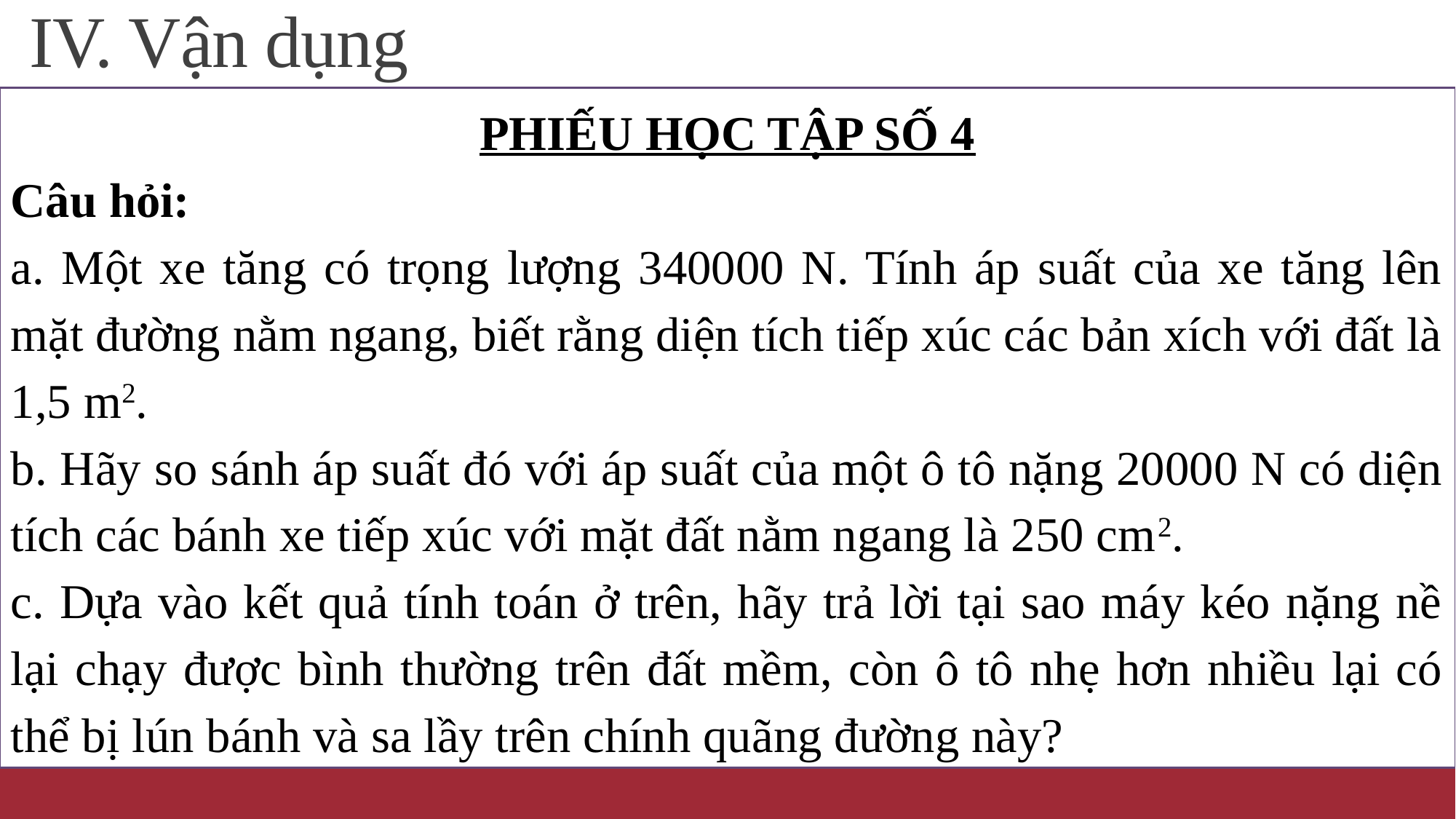

# IV. Vận dụng

PHIẾU HỌC TẬP SỐ 4
Câu hỏi:
a. Một xe tăng có trọng lượng 340000 N. Tính áp suất của xe tăng lên mặt đường nằm ngang, biết rằng diện tích tiếp xúc các bản xích với đất là 1,5 m2.
b. Hãy so sánh áp suất đó với áp suất của một ô tô nặng 20000 N có diện tích các bánh xe tiếp xúc với mặt đất nằm ngang là 250 cm2.
c. Dựa vào kết quả tính toán ở trên, hãy trả lời tại sao máy kéo nặng nề lại chạy được bình thường trên đất mềm, còn ô tô nhẹ hơn nhiều lại có thể bị lún bánh và sa lầy trên chính quãng đường này?